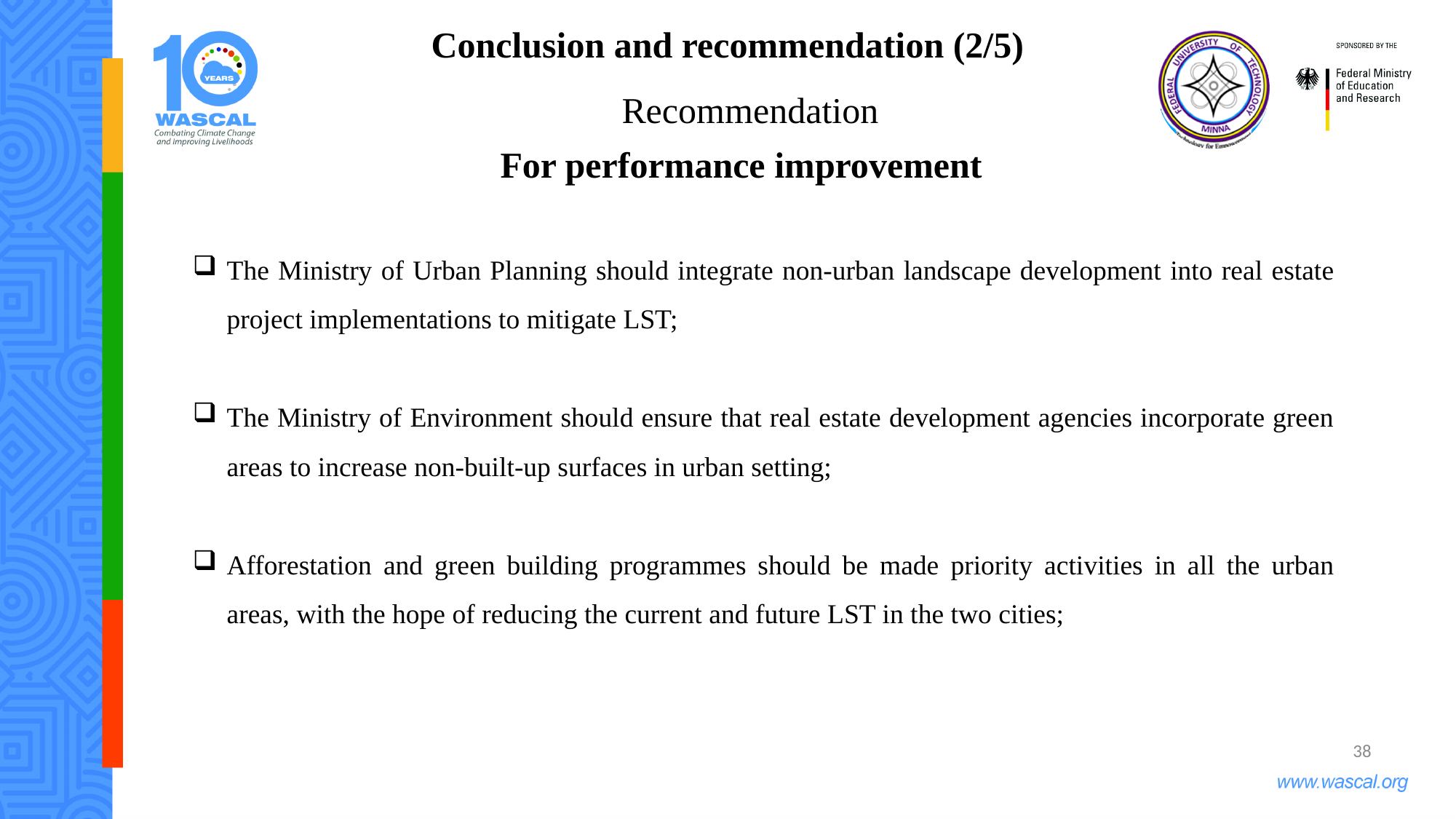

Conclusion and recommendation (2/5)
Recommendation
For performance improvement
The Ministry of Urban Planning should integrate non-urban landscape development into real estate project implementations to mitigate LST;

The Ministry of Environment should ensure that real estate development agencies incorporate green areas to increase non-built-up surfaces in urban setting;

Afforestation and green building programmes should be made priority activities in all the urban areas, with the hope of reducing the current and future LST in the two cities;

38